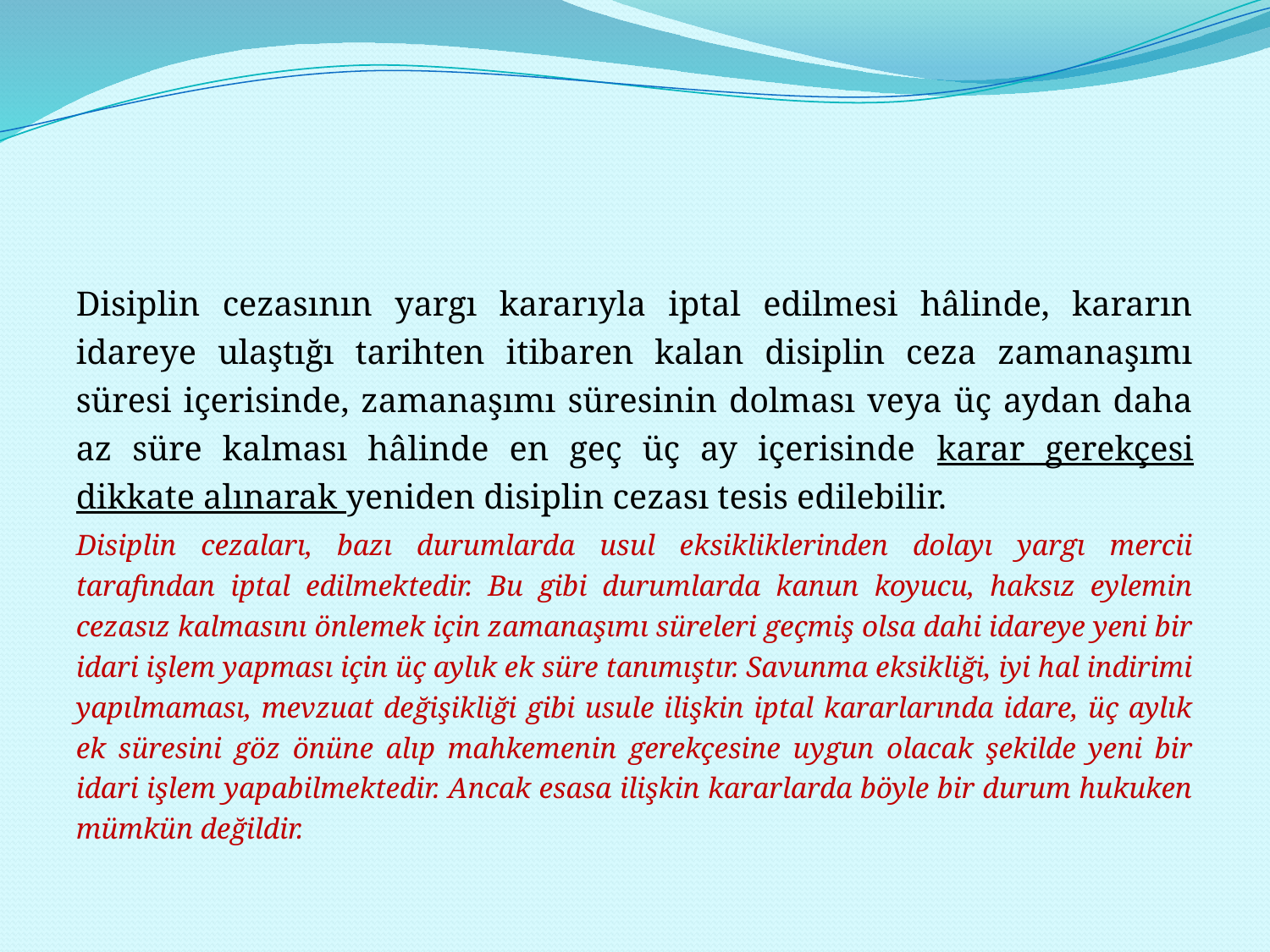

#
Disiplin cezasının yargı kararıyla iptal edilmesi hâlinde, kararın idareye ulaştığı tarihten itibaren kalan disiplin ceza zamanaşımı süresi içerisinde, zamanaşımı süresinin dolması veya üç aydan daha az süre kalması hâlinde en geç üç ay içerisinde karar gerekçesi dikkate alınarak yeniden disiplin cezası tesis edilebilir.
Disiplin cezaları, bazı durumlarda usul eksikliklerinden dolayı yargı mercii tarafından iptal edilmektedir. Bu gibi durumlarda kanun koyucu, haksız eylemin cezasız kalmasını önlemek için zamanaşımı süreleri geçmiş olsa dahi idareye yeni bir idari işlem yapması için üç aylık ek süre tanımıştır. Savunma eksikliği, iyi hal indirimi yapılmaması, mevzuat değişikliği gibi usule ilişkin iptal kararlarında idare, üç aylık ek süresini göz önüne alıp mahkemenin gerekçesine uygun olacak şekilde yeni bir idari işlem yapabilmektedir. Ancak esasa ilişkin kararlarda böyle bir durum hukuken mümkün değildir.